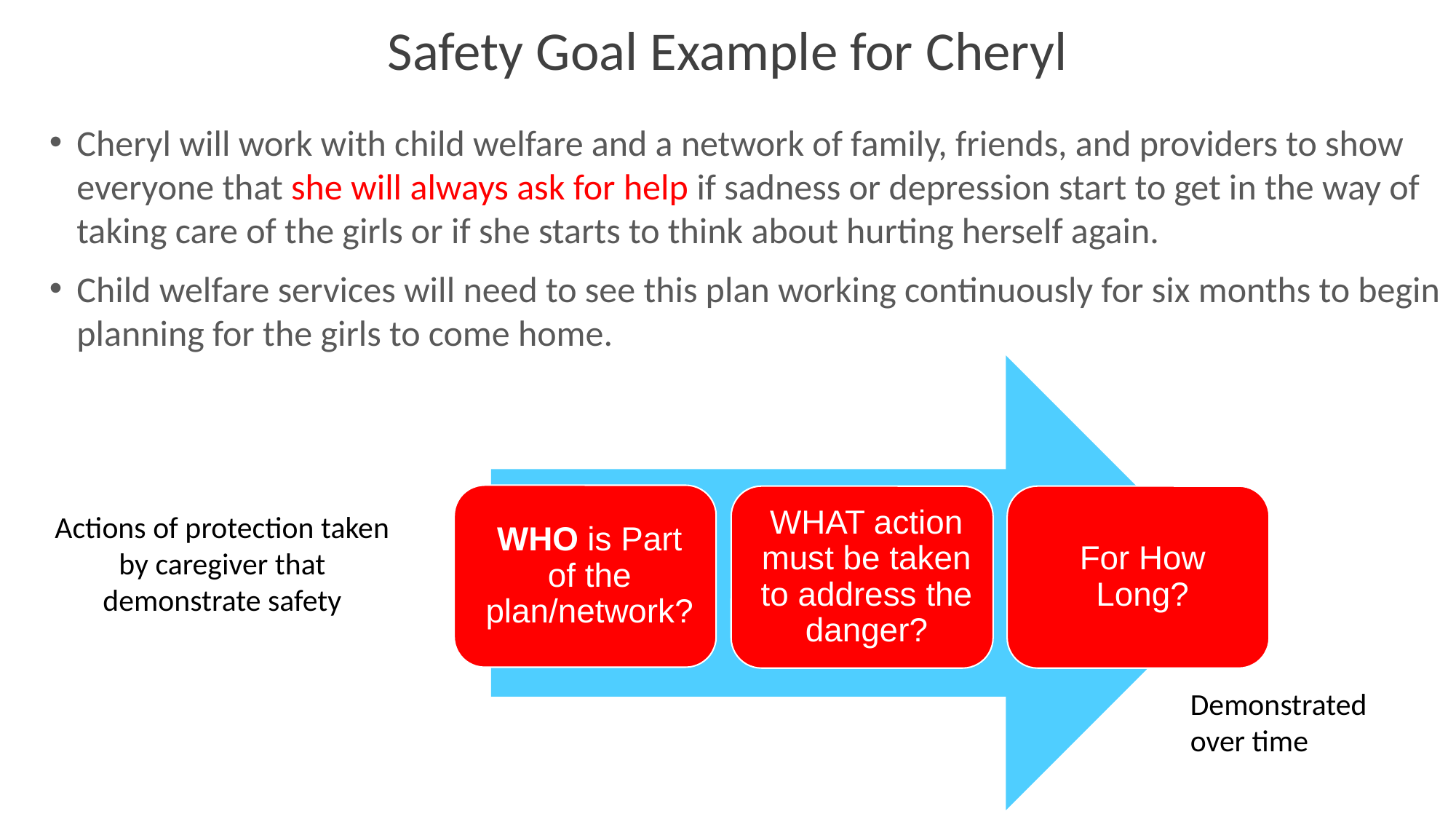

# Safety Goal Example for Cheryl
Cheryl will work with child welfare and a network of family, friends, and providers to show everyone that she will always ask for help if sadness or depression start to get in the way of taking care of the girls or if she starts to think about hurting herself again.
Child welfare services will need to see this plan working continuously for six months to begin planning for the girls to come home.
WHO is Part of the plan/network?
WHAT action must be taken to address the danger?
For How Long?
Actions of protection taken by caregiver that demonstrate safety
Demonstrated over time